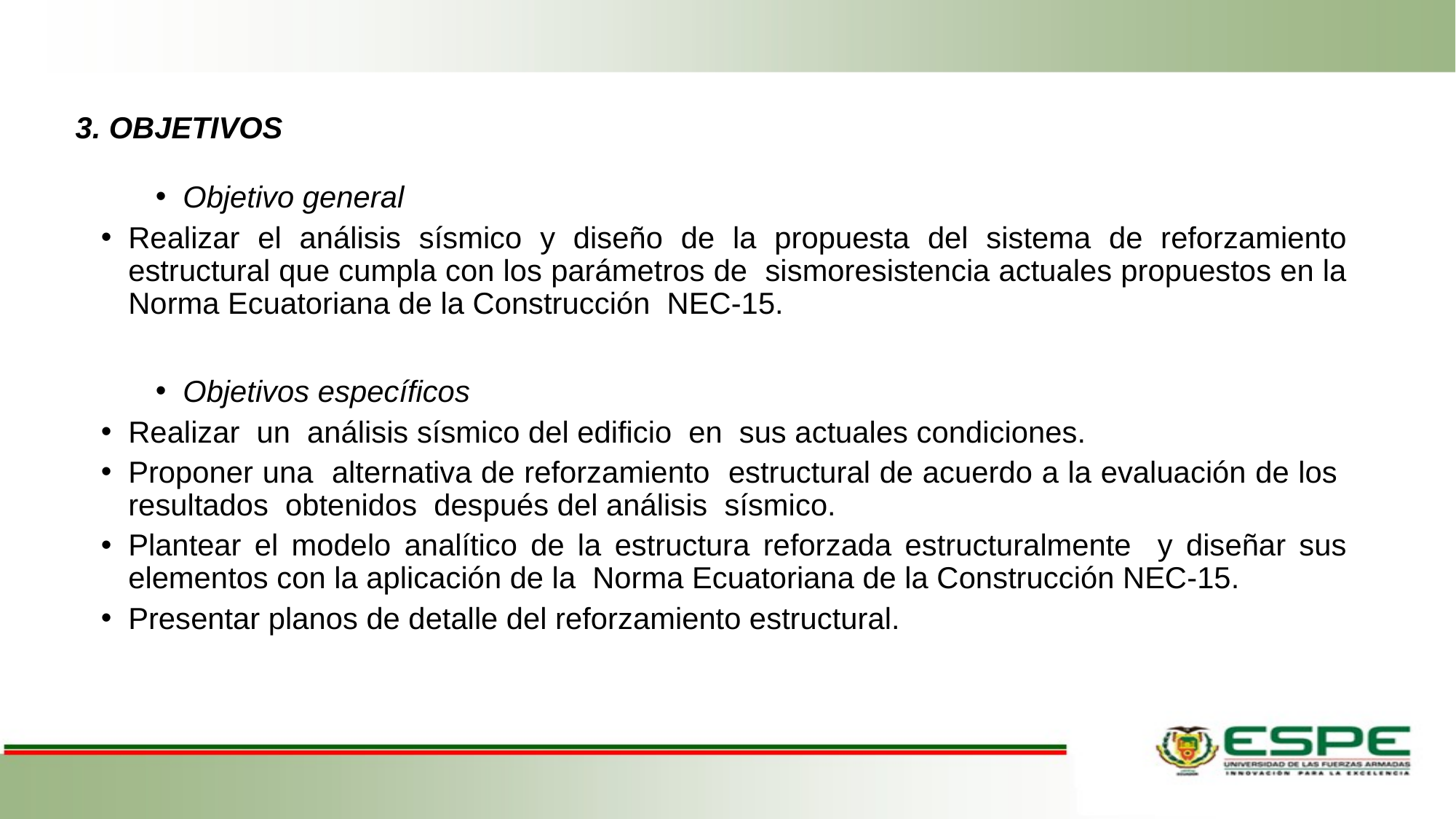

# 3. OBJETIVOS

Objetivo general
Realizar el análisis sísmico y diseño de la propuesta del sistema de reforzamiento estructural que cumpla con los parámetros de  sismoresistencia actuales propuestos en la Norma Ecuatoriana de la Construcción  NEC-15.

Objetivos específicos
Realizar  un  análisis sísmico del edificio  en  sus actuales condiciones.
Proponer una  alternativa de reforzamiento  estructural de acuerdo a la evaluación de los  resultados  obtenidos  después del análisis  sísmico.
Plantear el modelo analítico de la estructura reforzada estructuralmente  y diseñar sus elementos con la aplicación de la  Norma Ecuatoriana de la Construcción NEC-15.
Presentar planos de detalle del reforzamiento estructural.